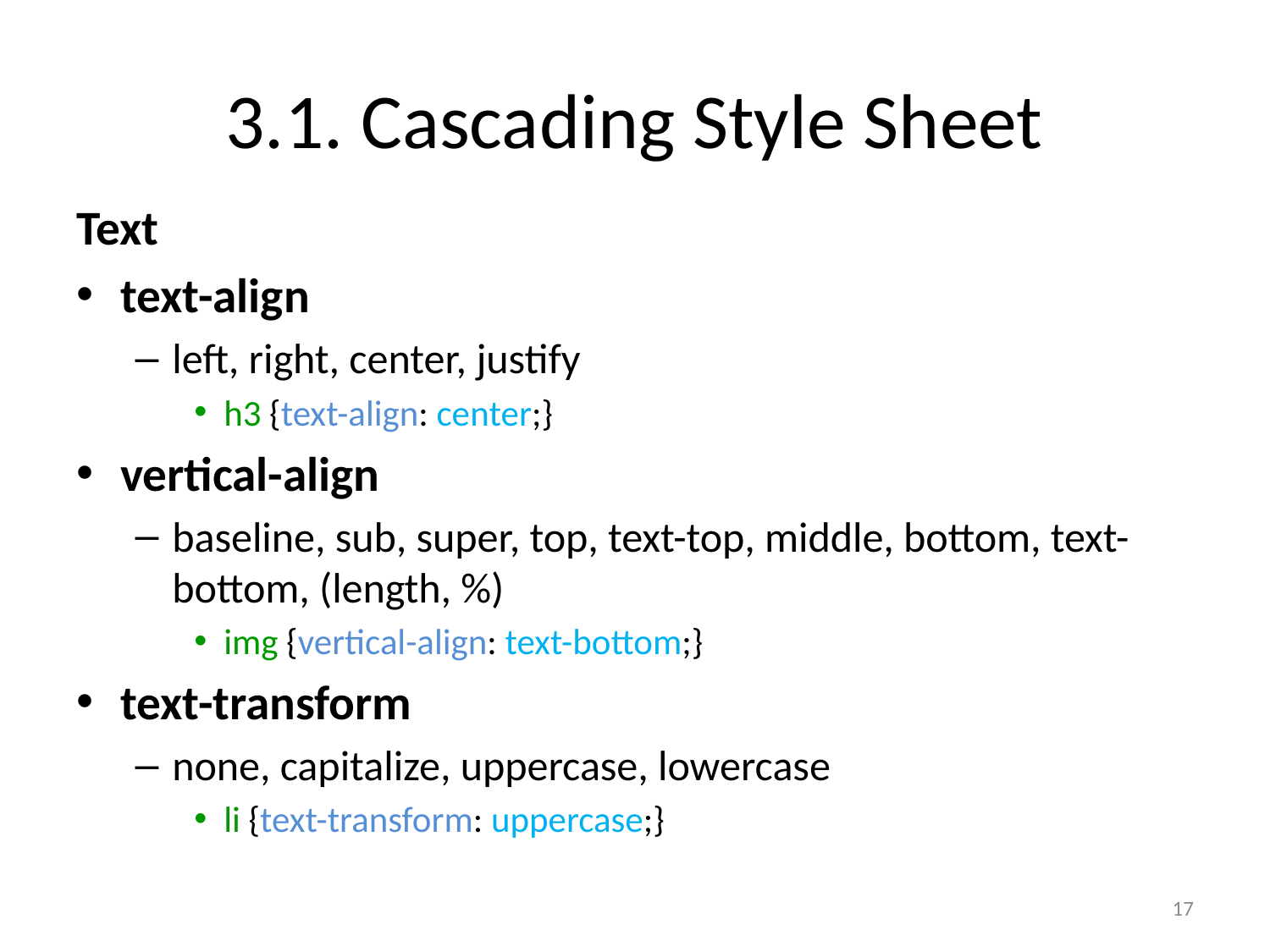

# 3.1. Cascading Style Sheet
Text
text-align
left, right, center, justify
h3 {text-align: center;}
vertical-align
baseline, sub, super, top, text-top, middle, bottom, text-bottom, (length, %)
img {vertical-align: text-bottom;}
text-transform
none, capitalize, uppercase, lowercase
li {text-transform: uppercase;}
17